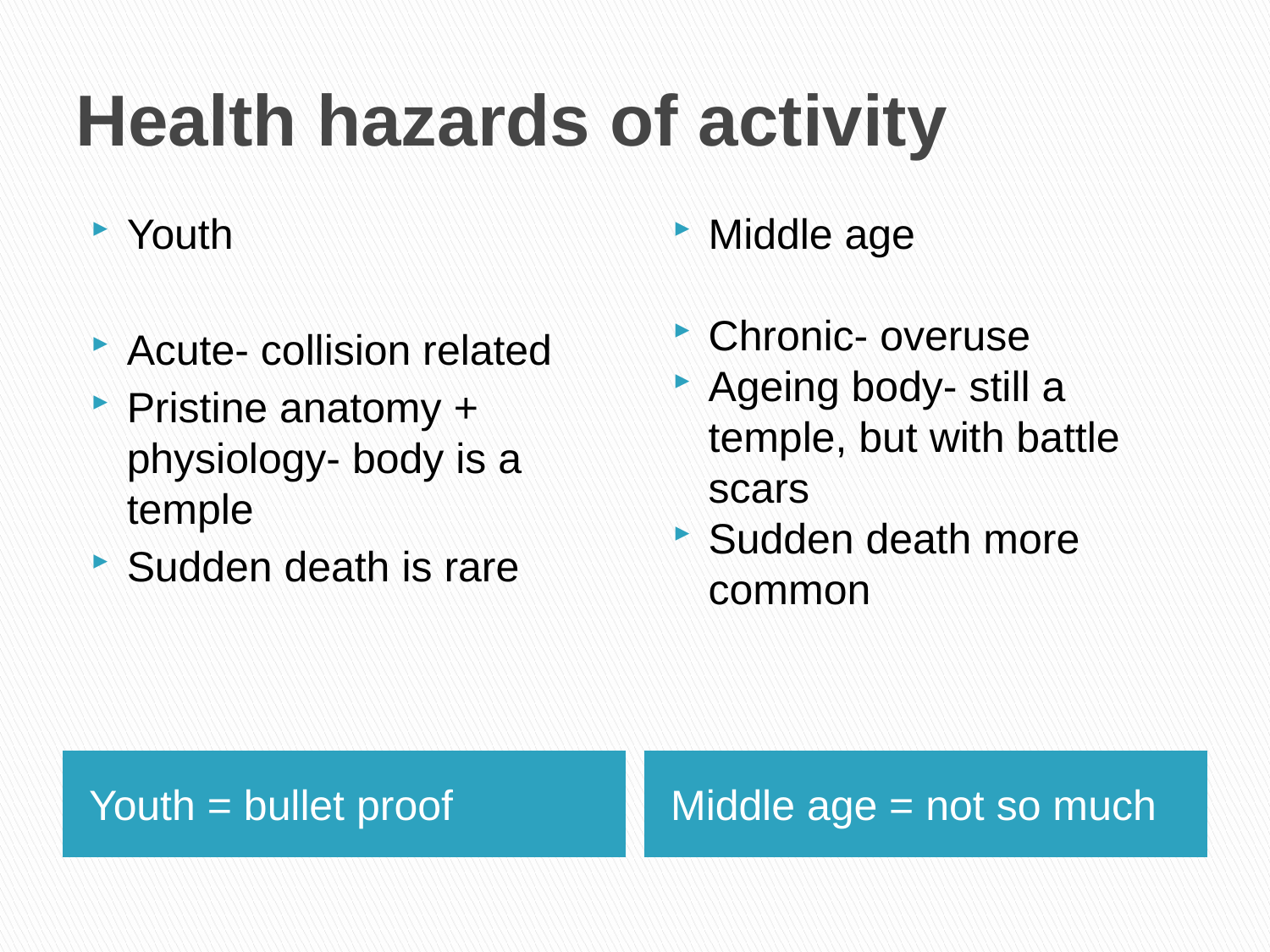

# Health hazards of activity
Youth

Acute- collision related
Pristine anatomy + physiology- body is a temple
Sudden death is rare
Middle age

Chronic- overuse
Ageing body- still a temple, but with battle scars
Sudden death more common
Youth = bullet proof
Middle age = not so much